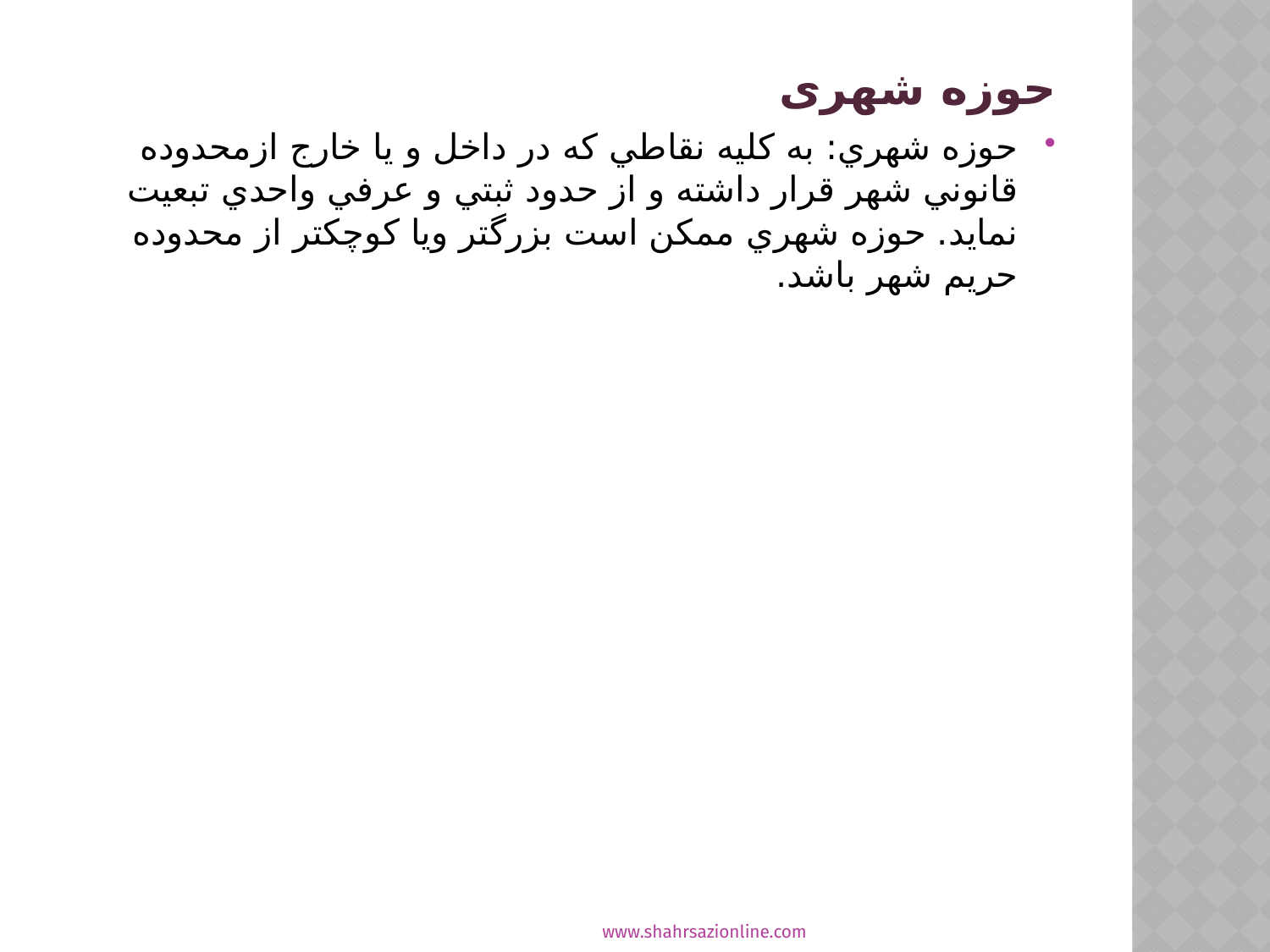

#
حوزه شهری
حوزه شهري: به كليه نقاطي كه در داخل و يا خارج ازمحدوده قانوني شهر قرار داشته و از حدود ثبتي و عرفي واحدي تبعيت نمايد. حوزه شهري ممكن است بزرگتر ويا كوچكتر از محدوده حريم شهر باشد.

www.shahrsazionline.com